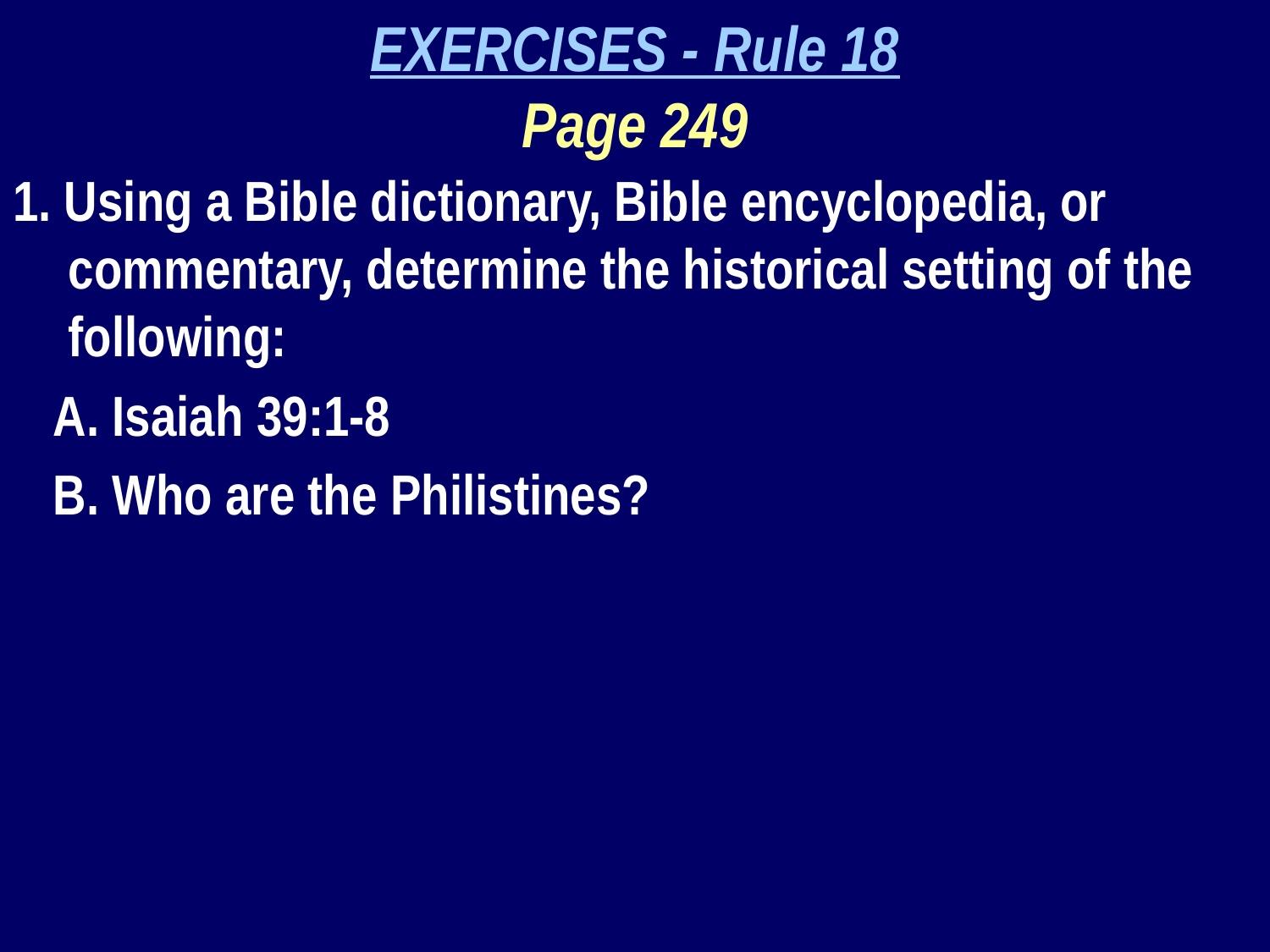

EXERCISES - Rule 18
Page 249
1. Using a Bible dictionary, Bible encyclopedia, or commentary, determine the historical setting of the following:
A. Isaiah 39:1-8
B. Who are the Philistines?